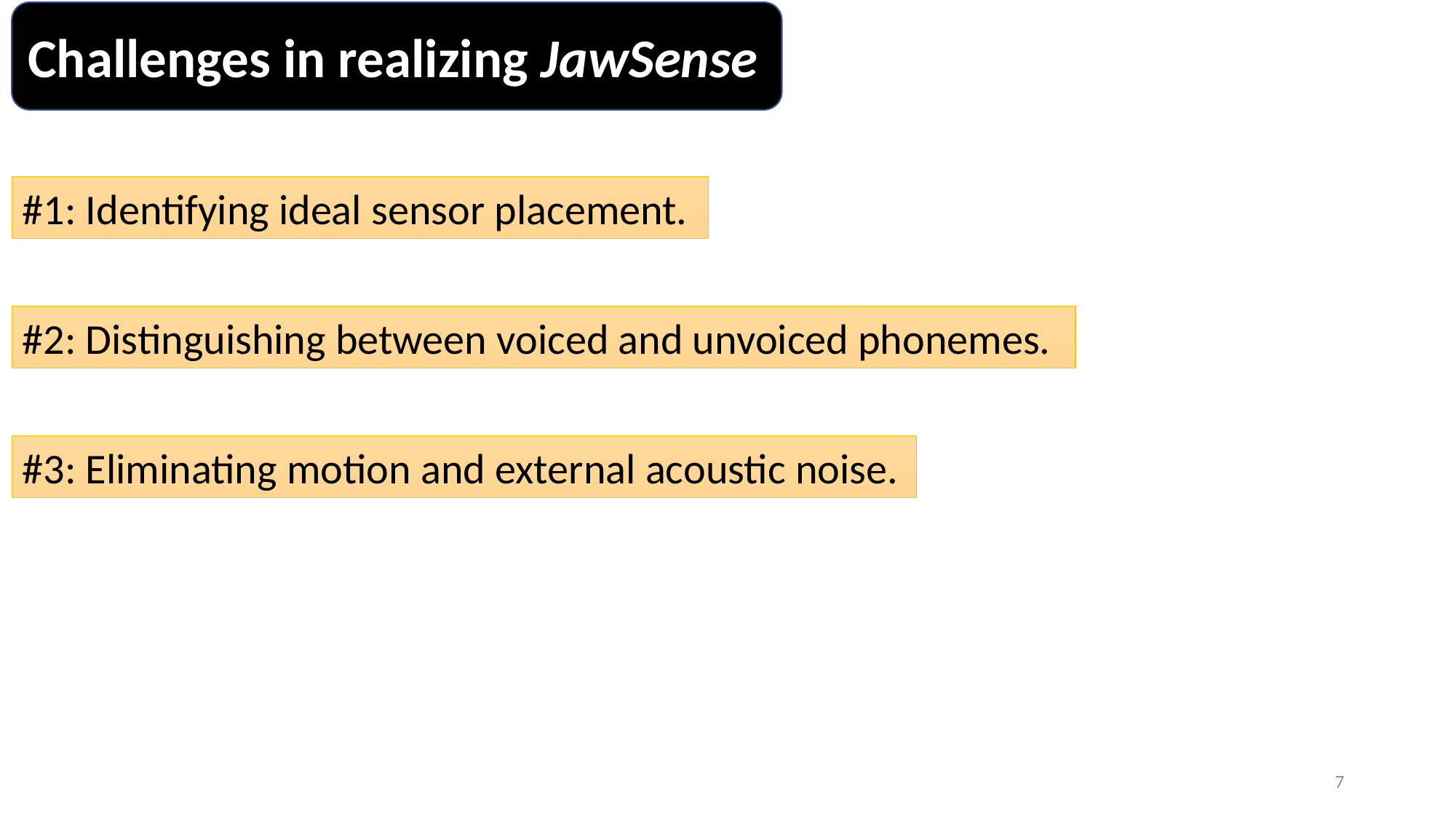

Challenges in realizing JawSense
#1: Identifying ideal sensor placement.
#2: Distinguishing between voiced and unvoiced phonemes.
#3: Eliminating motion and external acoustic noise.
7